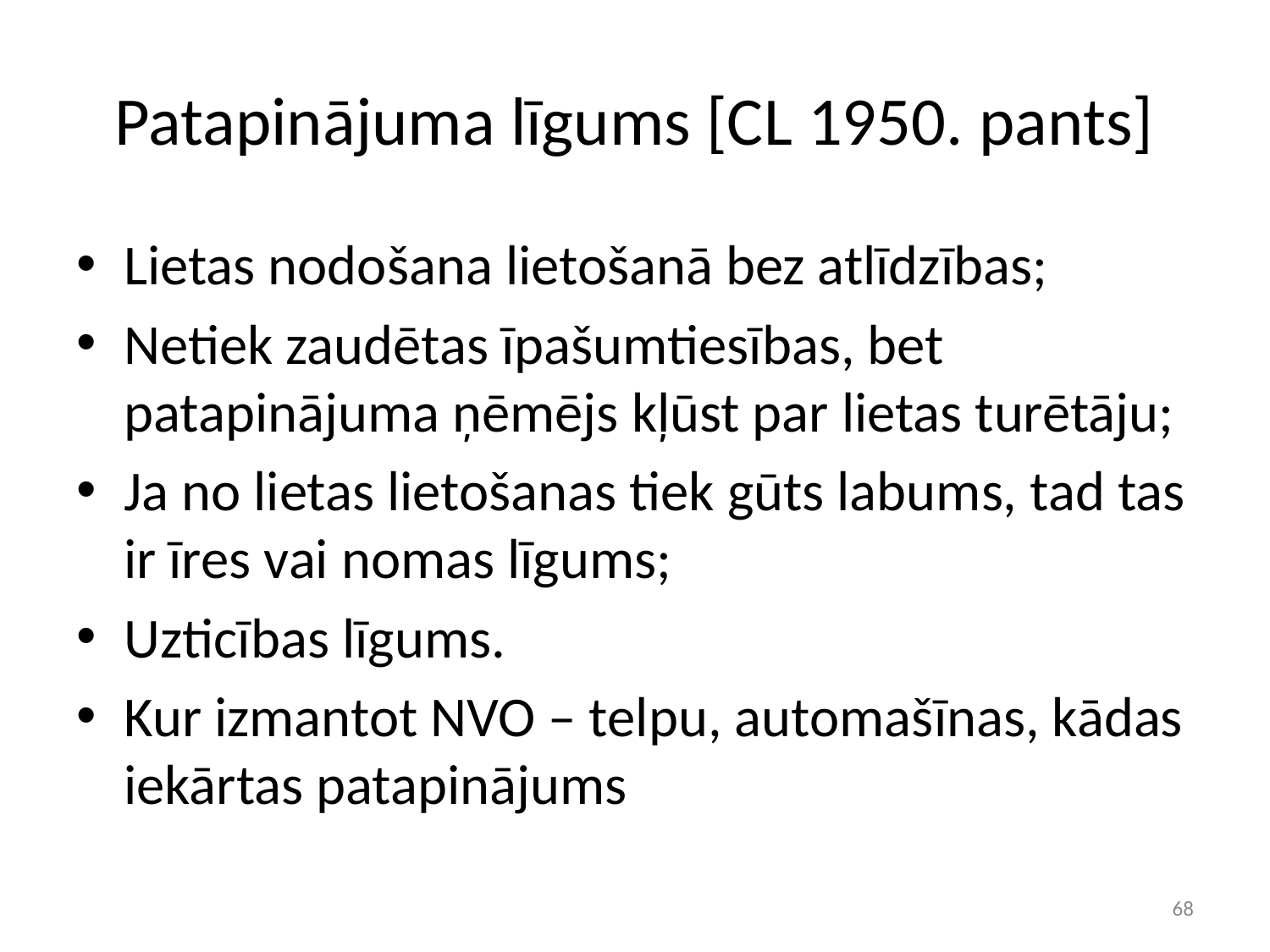

# Patapinājuma līgums [CL 1950. pants]
Lietas nodošana lietošanā bez atlīdzības;
Netiek zaudētas īpašumtiesības, bet patapinājuma ņēmējs kļūst par lietas turētāju;
Ja no lietas lietošanas tiek gūts labums, tad tas ir īres vai nomas līgums;
Uzticības līgums.
Kur izmantot NVO – telpu, automašīnas, kādas iekārtas patapinājums

68